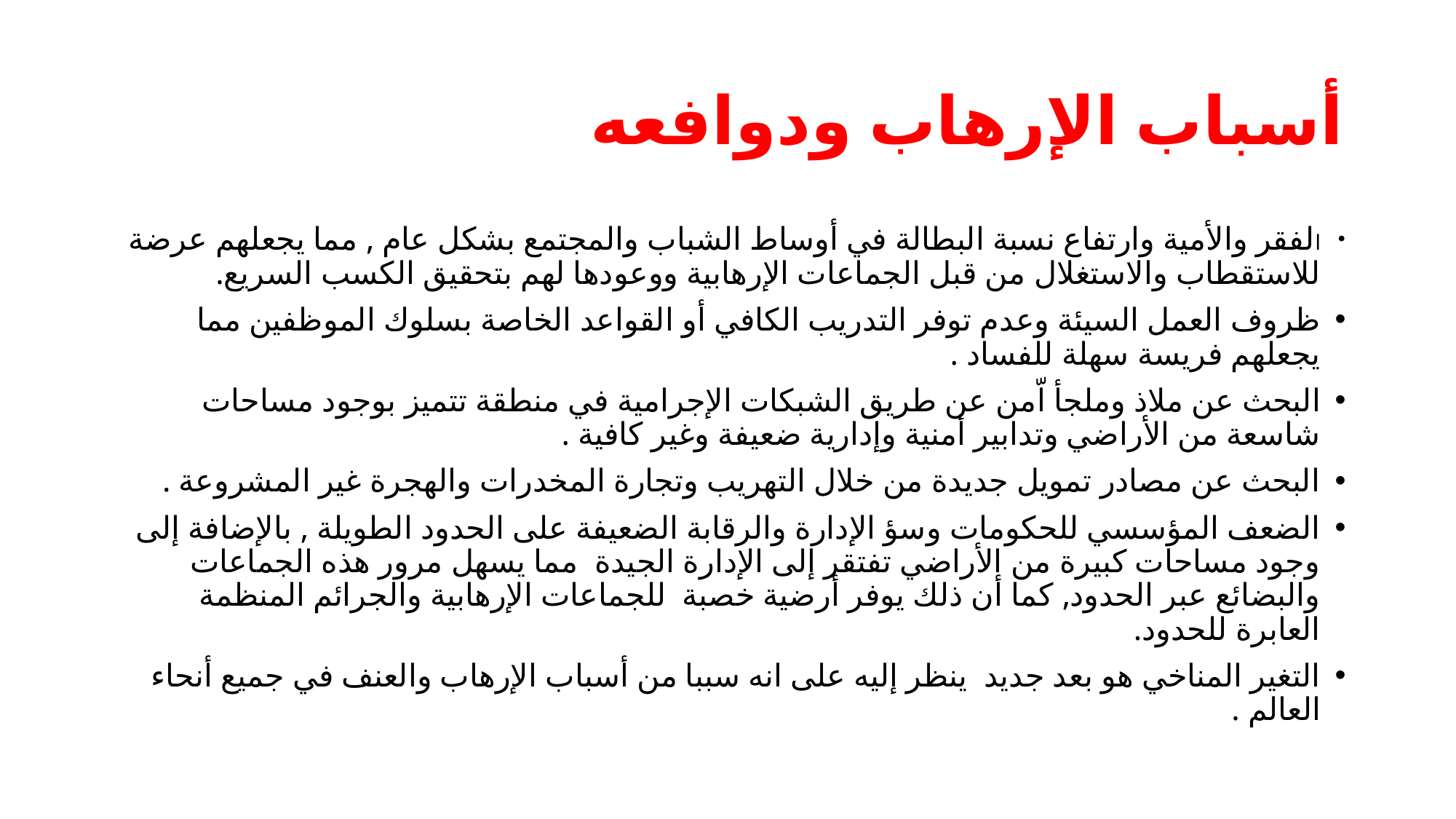

# أسباب الإرهاب ودوافعه
الفقر والأمية وارتفاع نسبة البطالة في أوساط الشباب والمجتمع بشكل عام , مما يجعلهم عرضة للاستقطاب والاستغلال من قبل الجماعات الإرهابية ووعودها لهم بتحقيق الكسب السريع.
ظروف العمل السيئة وعدم توفر التدريب الكافي أو القواعد الخاصة بسلوك الموظفين مما يجعلهم فريسة سهلة للفساد .
البحث عن ملاذ وملجأ اّمن عن طريق الشبكات الإجرامية في منطقة تتميز بوجود مساحات شاسعة من الأراضي وتدابير أمنية وإدارية ضعيفة وغير كافية .
البحث عن مصادر تمويل جديدة من خلال التهريب وتجارة المخدرات والهجرة غير المشروعة .
الضعف المؤسسي للحكومات وسؤ الإدارة والرقابة الضعيفة على الحدود الطويلة , بالإضافة إلى وجود مساحات كبيرة من الأراضي تفتقر إلى الإدارة الجيدة  مما يسهل مرور هذه الجماعات والبضائع عبر الحدود, كما أن ذلك يوفر أرضية خصبة  للجماعات الإرهابية والجرائم المنظمة العابرة للحدود.
التغير المناخي هو بعد جديد  ينظر إليه على انه سببا من أسباب الإرهاب والعنف في جميع أنحاء العالم .